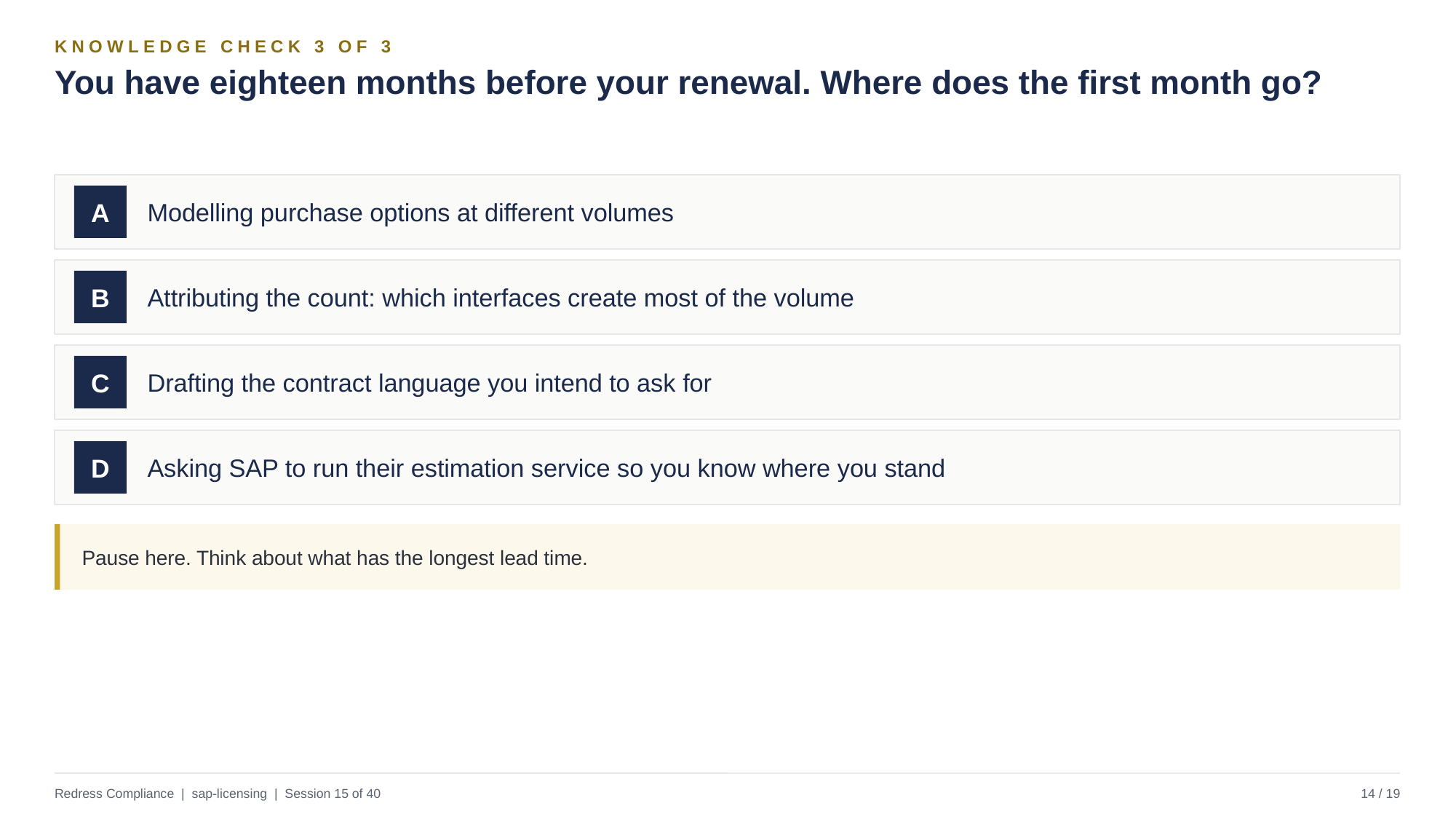

KNOWLEDGE CHECK 3 OF 3
You have eighteen months before your renewal. Where does the first month go?

Modelling purchase options at different volumes

A

Attributing the count: which interfaces create most of the volume

B

Drafting the contract language you intend to ask for

C

Asking SAP to run their estimation service so you know where you stand

D

Pause here. Think about what has the longest lead time.

Redress Compliance  |  sap-licensing  |  Session 15 of 40
14 / 19